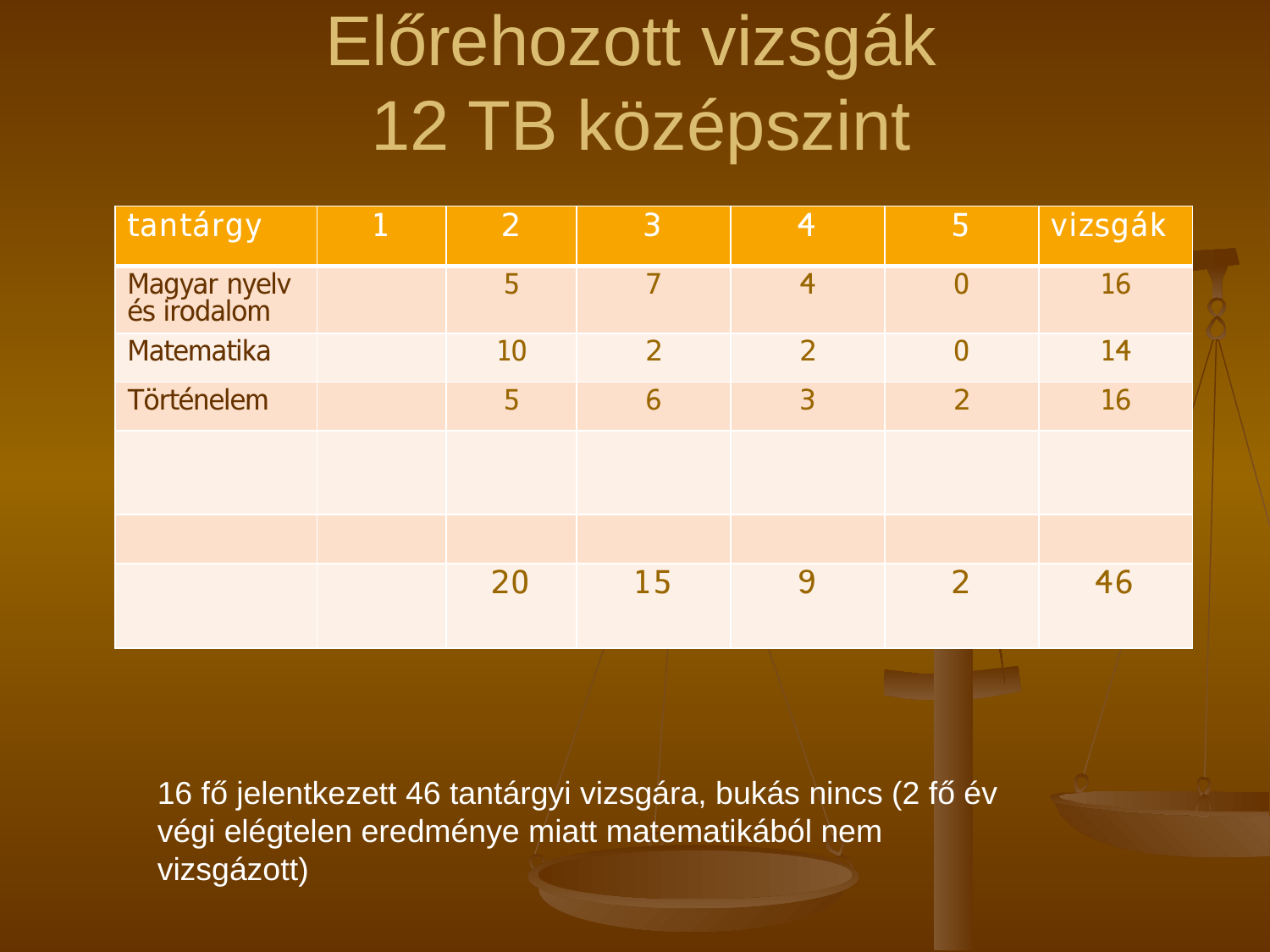

# Előrehozott vizsgák 12 TB középszint
| tantárgy | 1 | 2 | 3 | 4 | 5 | vizsgák |
| --- | --- | --- | --- | --- | --- | --- |
| Magyar nyelv és irodalom |  | 5 | 7 | 4 | 0 | 16 |
| Matematika |  | 10 | 2 | 2 | 0 | 14 |
| Történelem |  | 5 | 6 | 3 | 2 | 16 |
|  |  |  |  |  |  |  |
|  |  |  |  |  |  |  |
|  |  | 20 | 15 | 9 | 2 | 46 |
16 fő jelentkezett 46 tantárgyi vizsgára, bukás nincs (2 fő év végi elégtelen eredménye miatt matematikából nem vizsgázott)